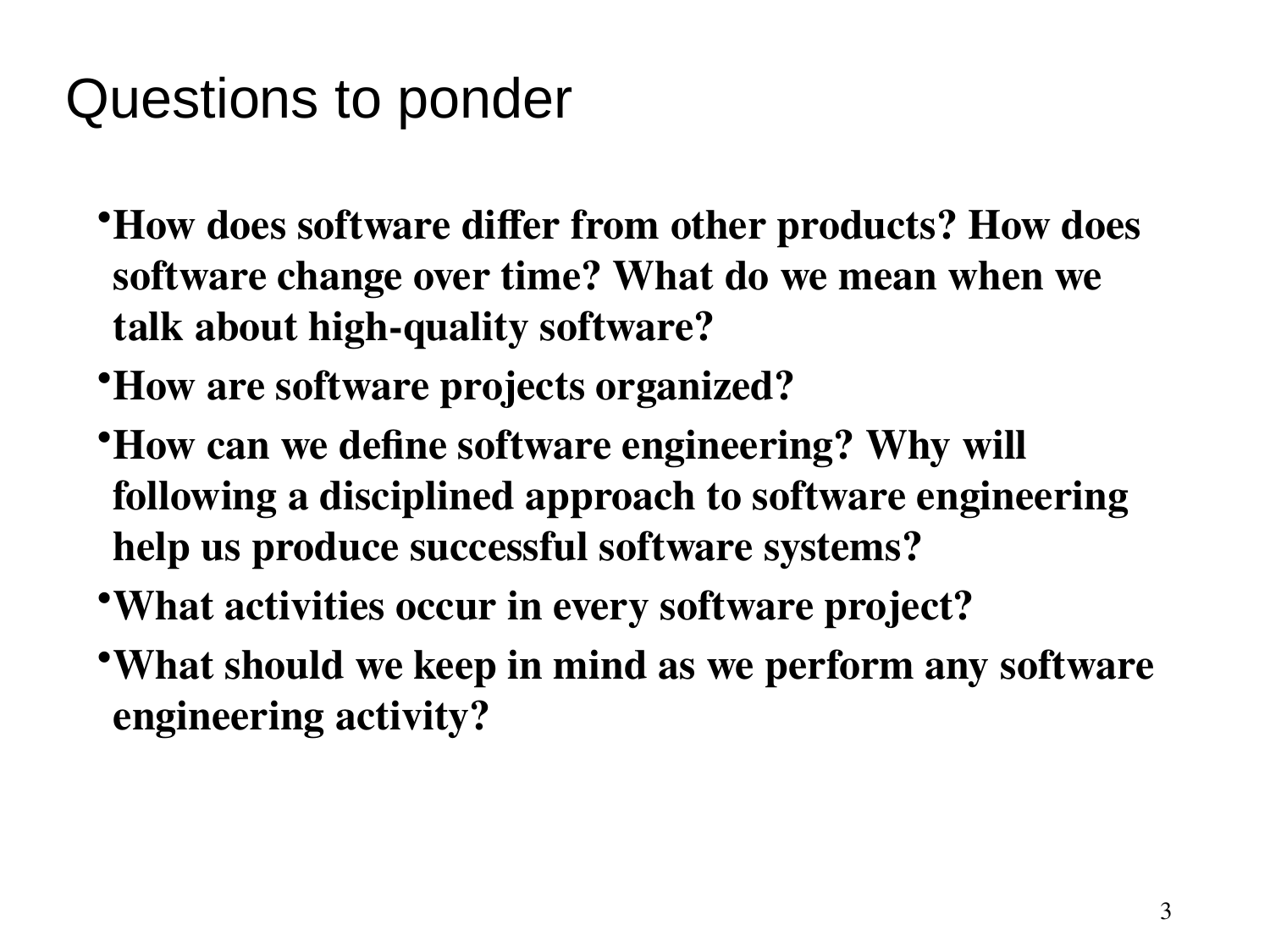

# Questions to ponder
How does software differ from other products? How does software change over time? What do we mean when we talk about high-quality software?
How are software projects organized?
How can we define software engineering? Why will following a disciplined approach to software engineering help us produce successful software systems?
What activities occur in every software project?
What should we keep in mind as we perform any software engineering activity?
3